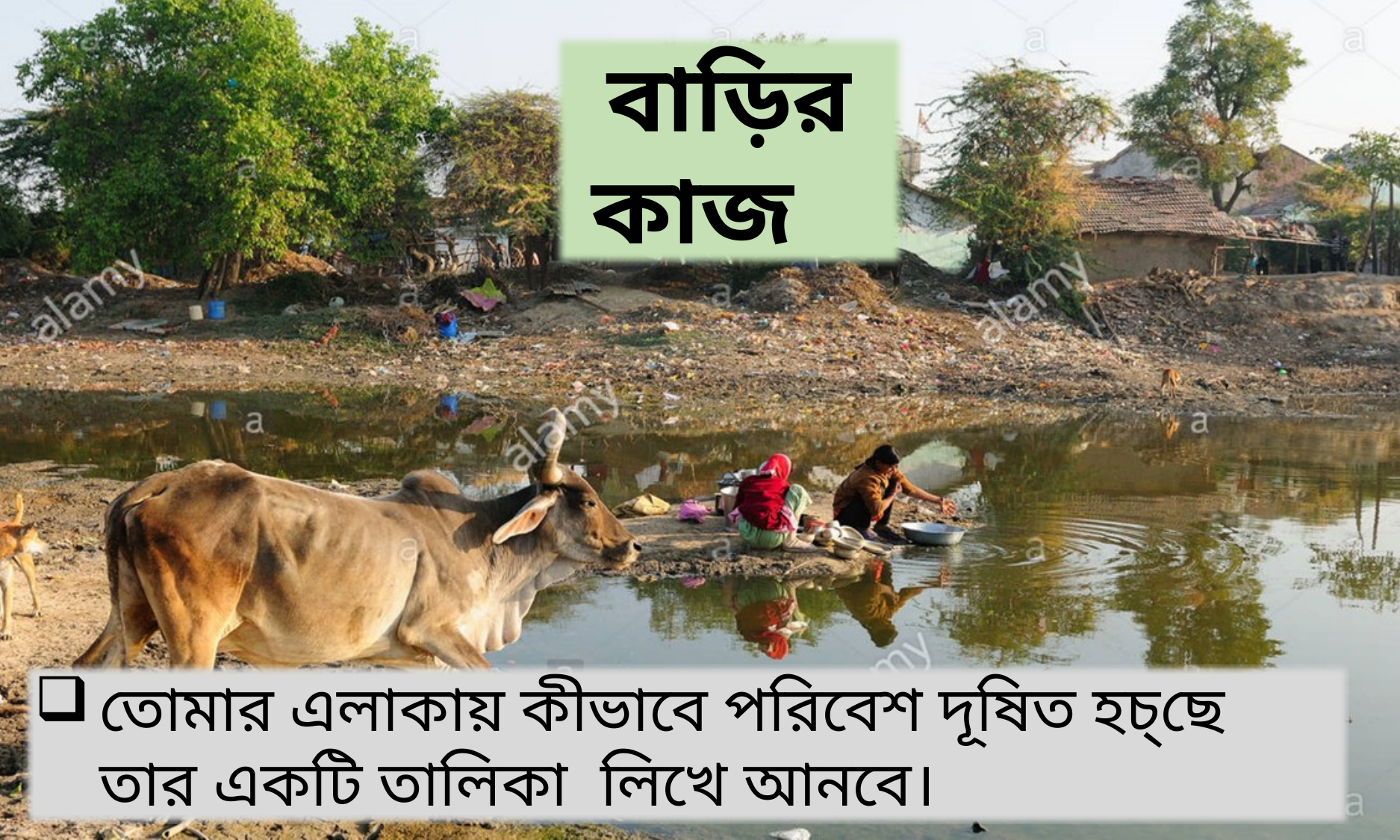

বাড়ির কাজ
তোমার এলাকায় কীভাবে পরিবেশ দূষিত হচ্ছে তার একটি তালিকা  লিখে আনবে।